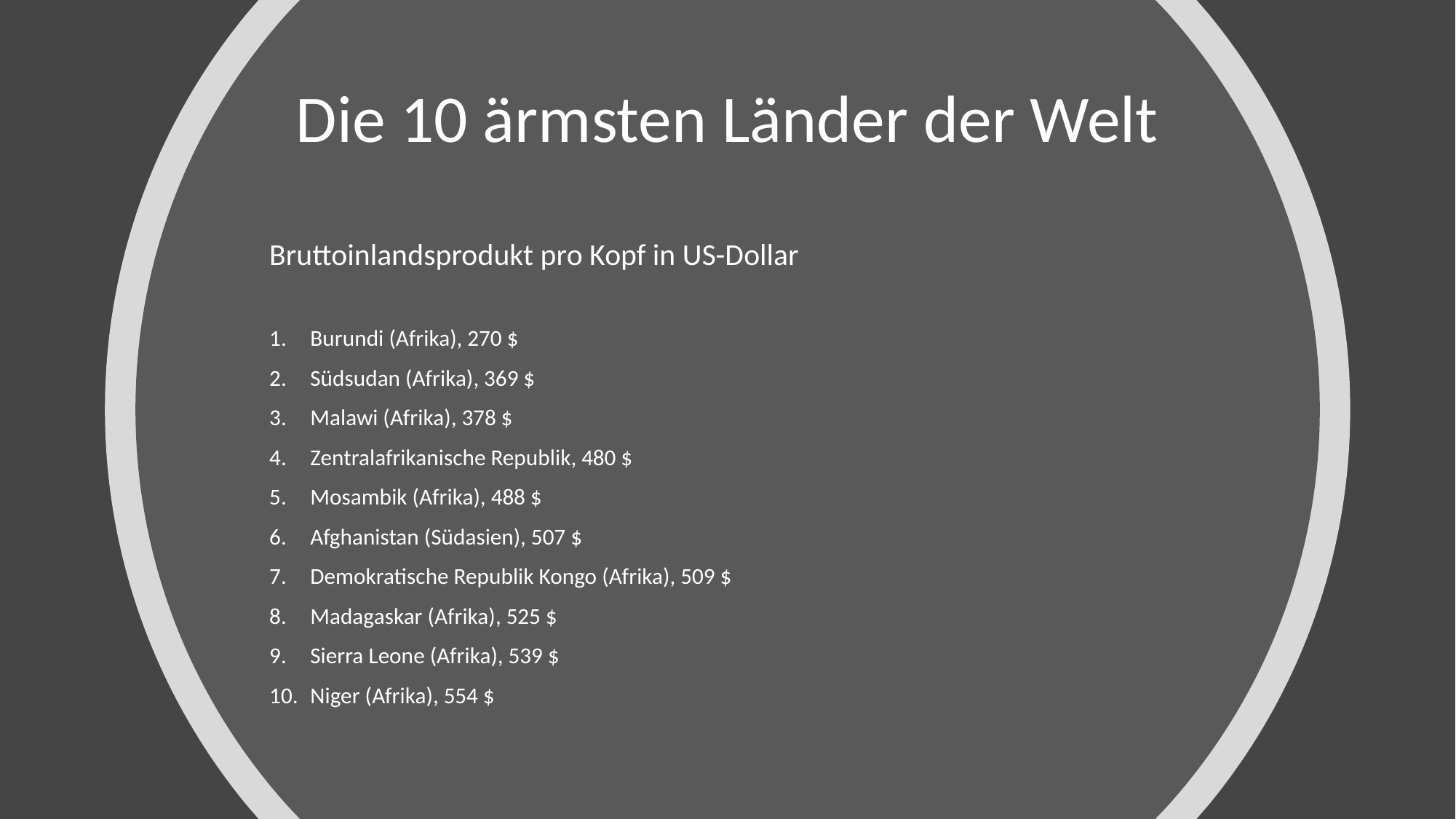

# Die 10 ärmsten Länder der Welt
Bruttoinlandsprodukt pro Kopf in US-Dollar

Burundi (Afrika), 270 $
Südsudan (Afrika), 369 $
Malawi (Afrika), 378 $
Zentralafrikanische Republik, 480 $
Mosambik (Afrika), 488 $
Afghanistan (Südasien), 507 $
Demokratische Republik Kongo (Afrika), 509 $
Madagaskar (Afrika), 525 $
Sierra Leone (Afrika), 539 $
Niger (Afrika), 554 $